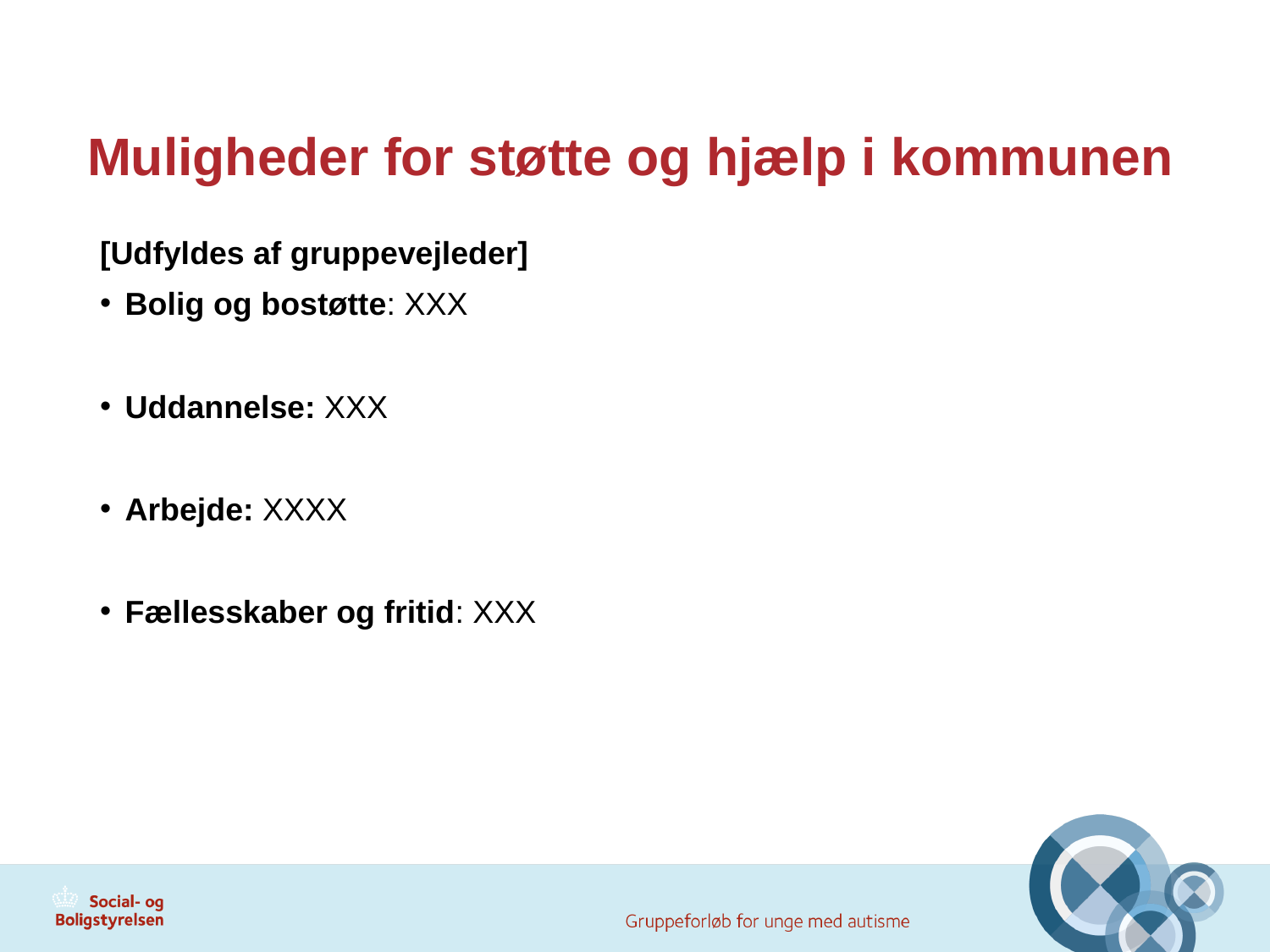

# Muligheder for støtte og hjælp i kommunen
[Udfyldes af gruppevejleder]
Bolig og bostøtte: XXX

Uddannelse: XXX

Arbejde: XXXX

Fællesskaber og fritid: XXX